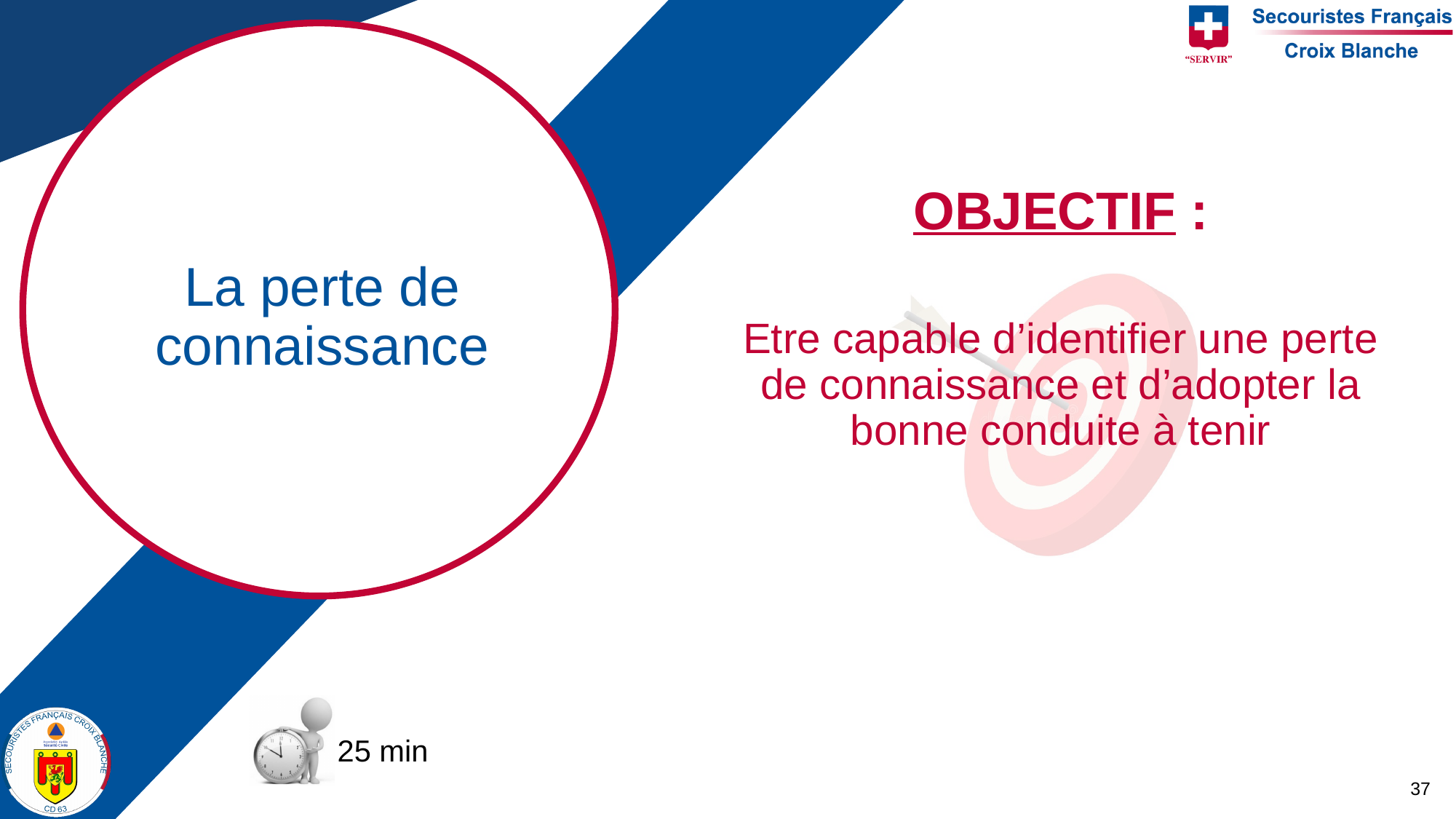

OBJECTIF :

Etre capable d’identifier une perte de connaissance et d’adopter la bonne conduite à tenir
La perte de connaissance
25 min
37